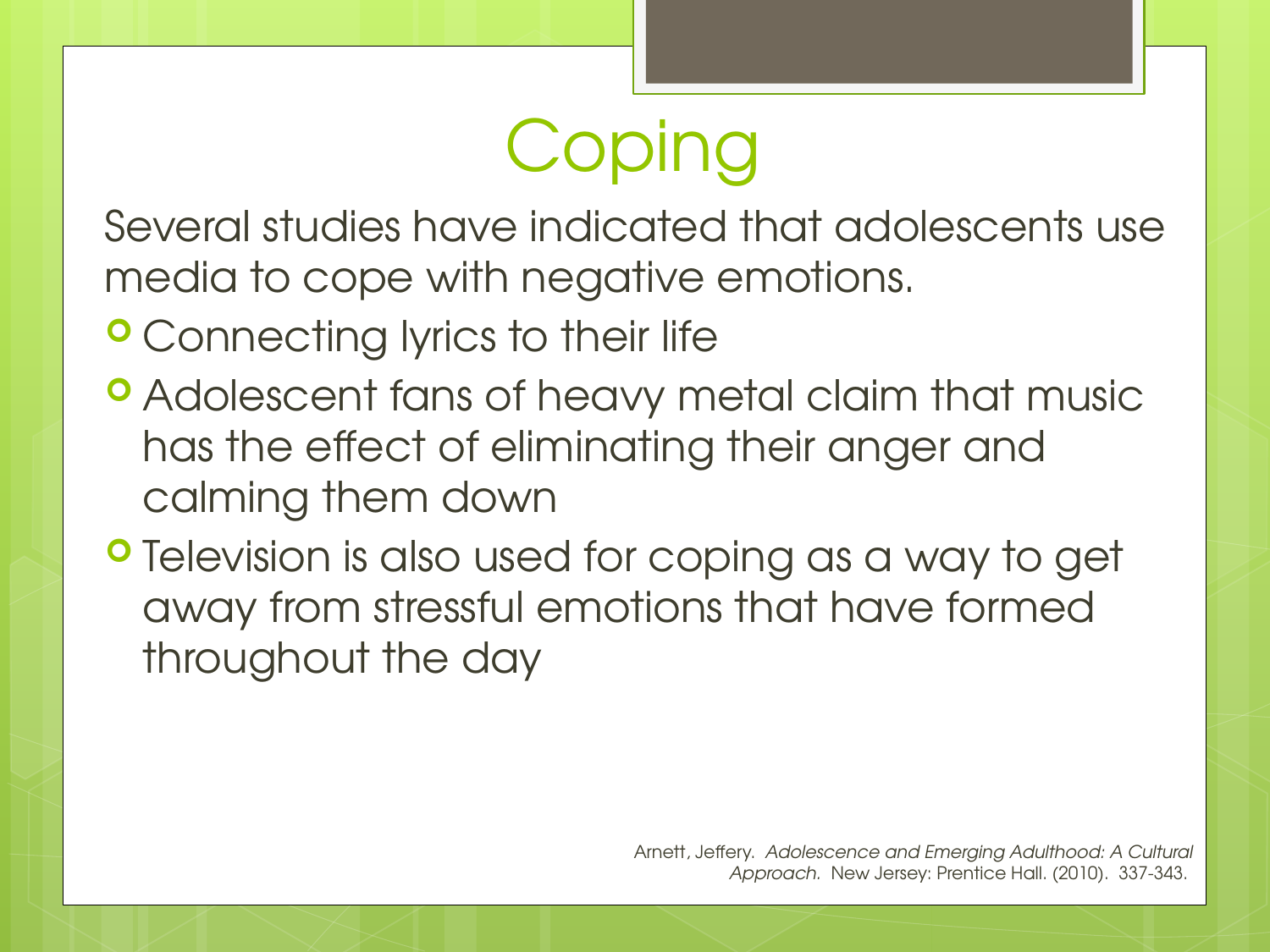

# Coping
Several studies have indicated that adolescents use media to cope with negative emotions.
Connecting lyrics to their life
Adolescent fans of heavy metal claim that music has the effect of eliminating their anger and calming them down
Television is also used for coping as a way to get away from stressful emotions that have formed throughout the day
Arnett, Jeffery.  Adolescence and Emerging Adulthood: A Cultural Approach.  New Jersey: Prentice Hall. (2010).  337-343.